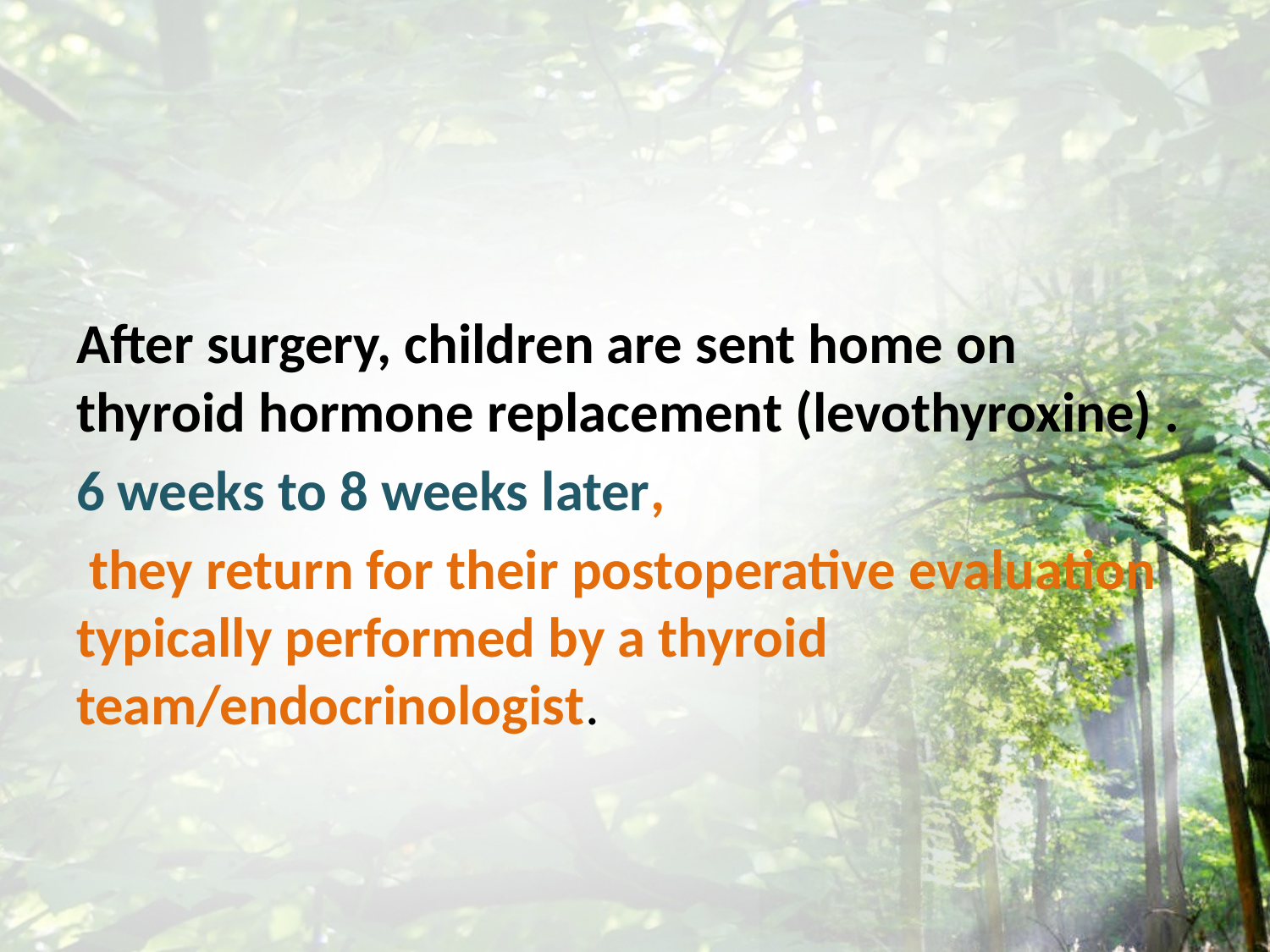

#

After surgery, children are sent home on thyroid hormone replacement (levothyroxine) .
6 weeks to 8 weeks later,
 they return for their postoperative evaluation typically performed by a thyroid team/endocrinologist.